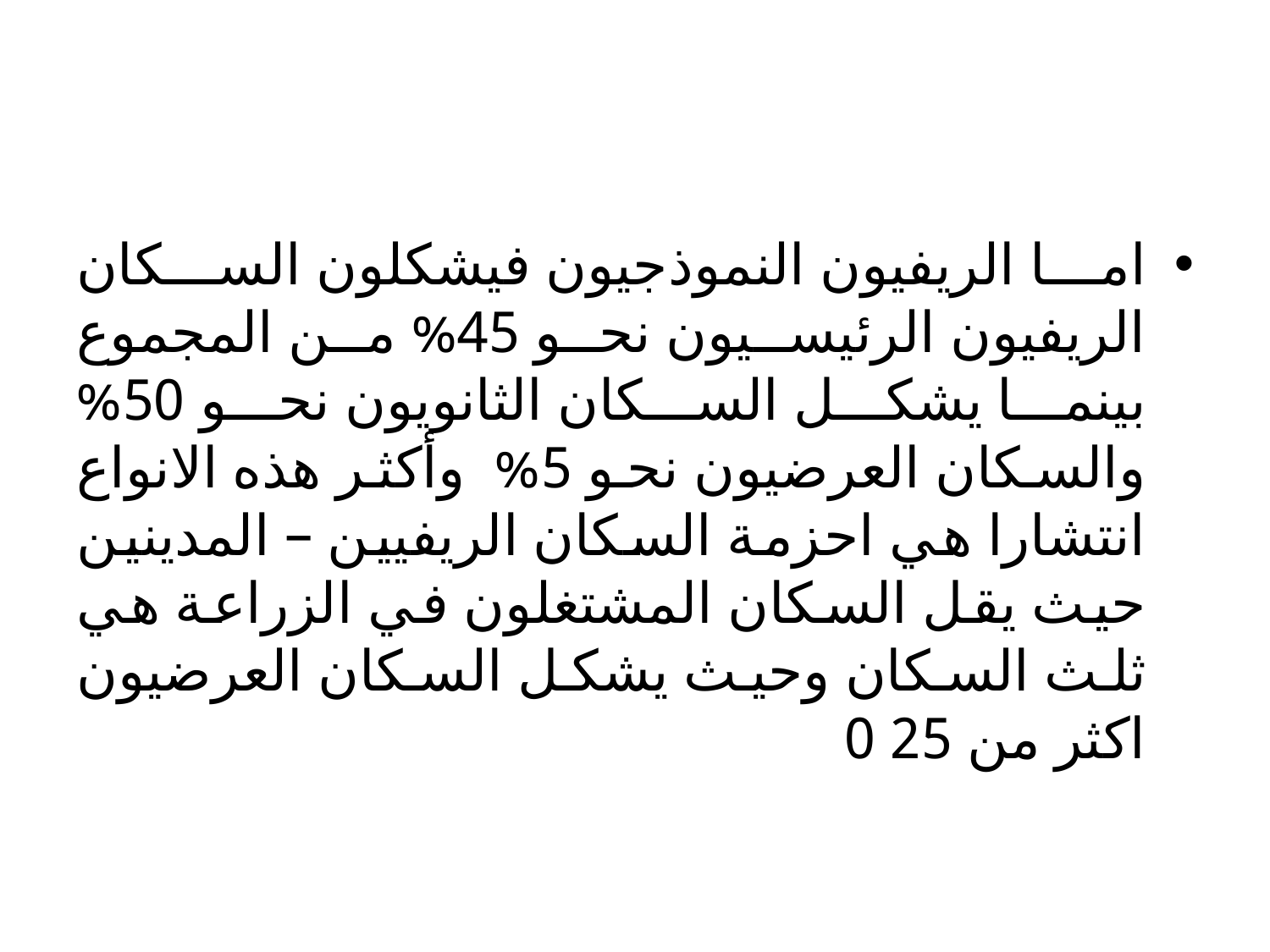

#
اما الريفيون النموذجيون فيشكلون السكان الريفيون الرئيسيون نحو 45% من المجموع بينما يشكل السكان الثانويون نحو 50% والسكان العرضيون نحو 5%  وأكثر هذه الانواع انتشارا هي احزمة السكان الريفيين – المدينين حيث يقل السكان المشتغلون في الزراعة هي ثلث السكان وحيث يشكل السكان العرضيون اكثر من 25 0